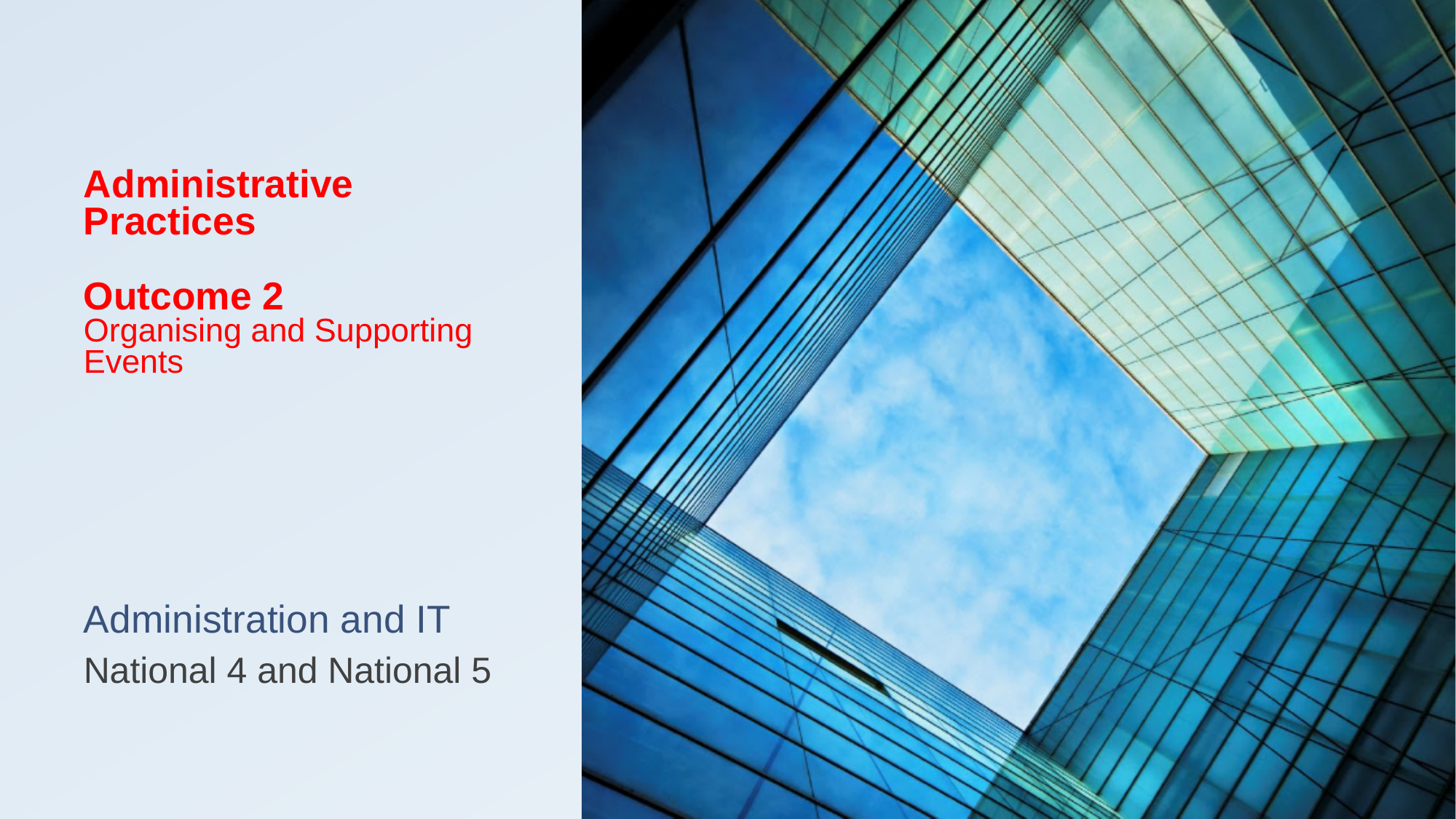

# Administrative Practices Outcome 2 Organising and Supporting Events Administration and IT
National 4 and National 5